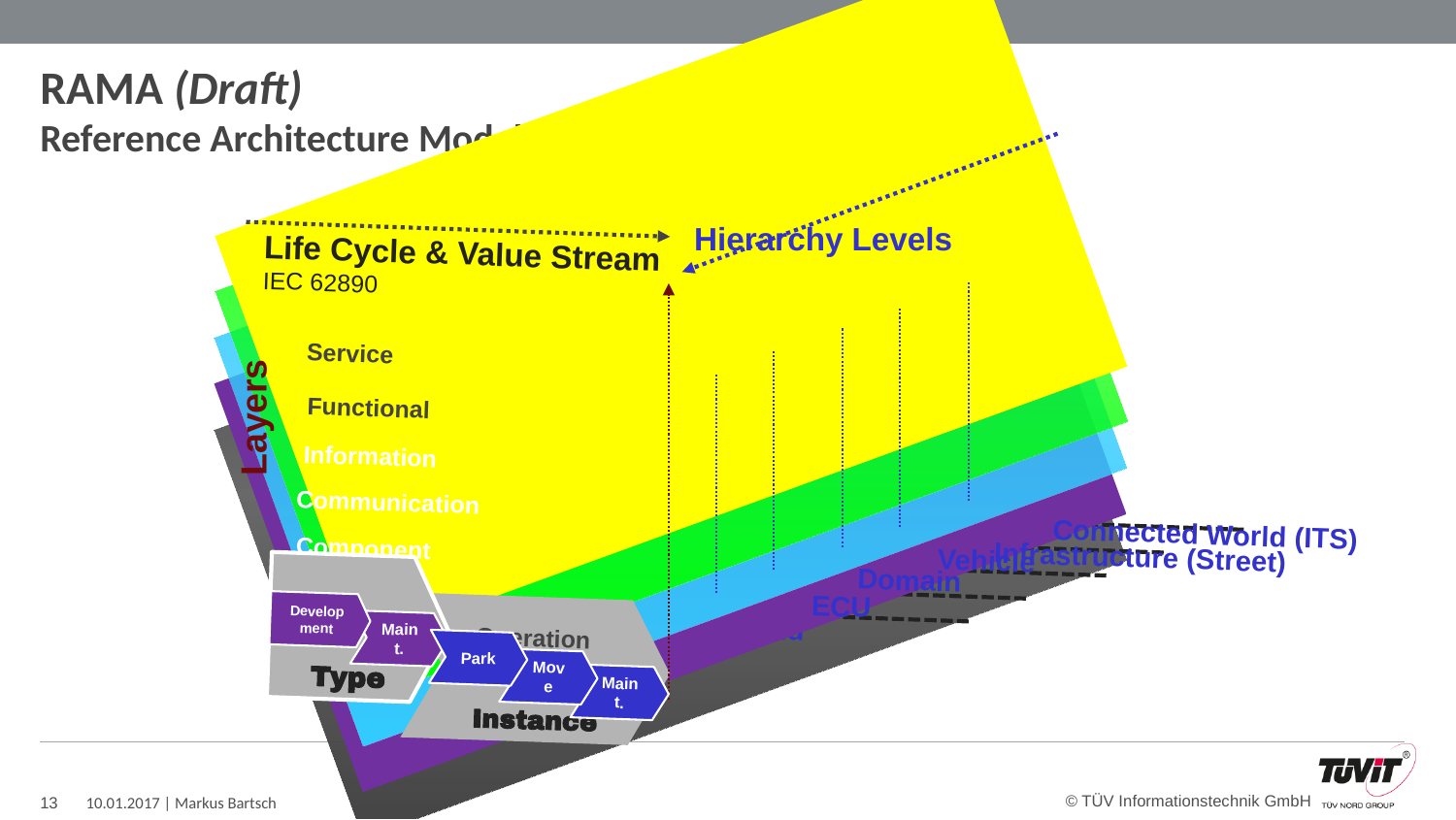

# RAMA (Draft) Reference Architecture Model Automotive

Hierarchy Levels
Life Cycle & Value Stream
IEC 62890
Service
Functional
Layers
Information
Communication
Connected World (ITS)
Component
Infrastructure (Street)
Vehicle
Type
Domain
ECU
Development
Instance
Field
Maint.
Operation
Park
Move
Maint.
© TÜV Informationstechnik GmbH
10.01.2017 | Markus Bartsch